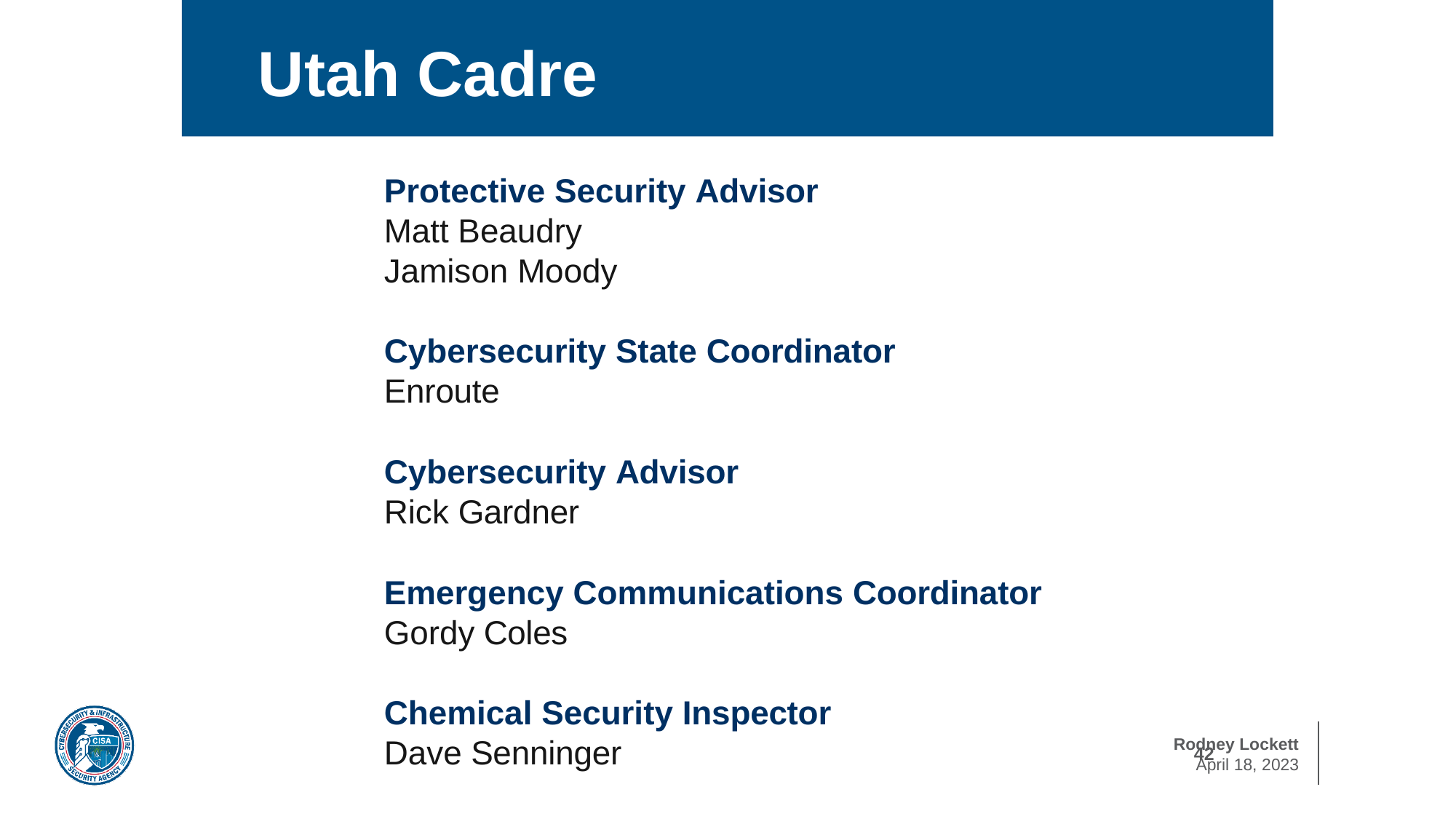

# Utah Cadre
Protective Security Advisor
Matt Beaudry
Jamison Moody

Cybersecurity State Coordinator
Enroute

Cybersecurity Advisor
Rick Gardner

Emergency Communications Coordinator
Gordy Coles

Chemical Security Inspector
Dave Senninger
42